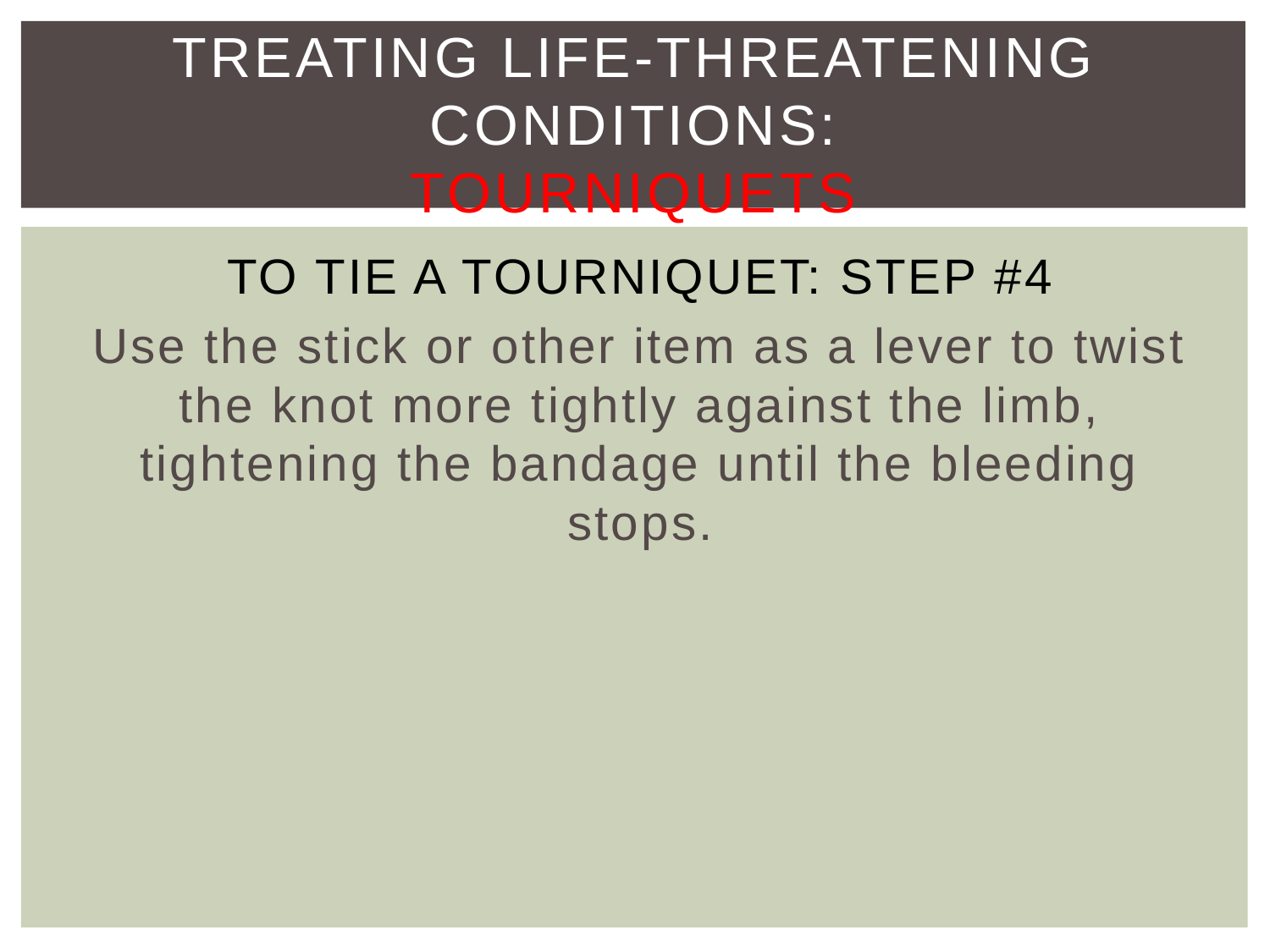

# Treating Life-Threatening Conditions: Tourniquets
To Tie a Tourniquet: Step #4
Use the stick or other item as a lever to twist the knot more tightly against the limb, tightening the bandage until the bleeding stops.